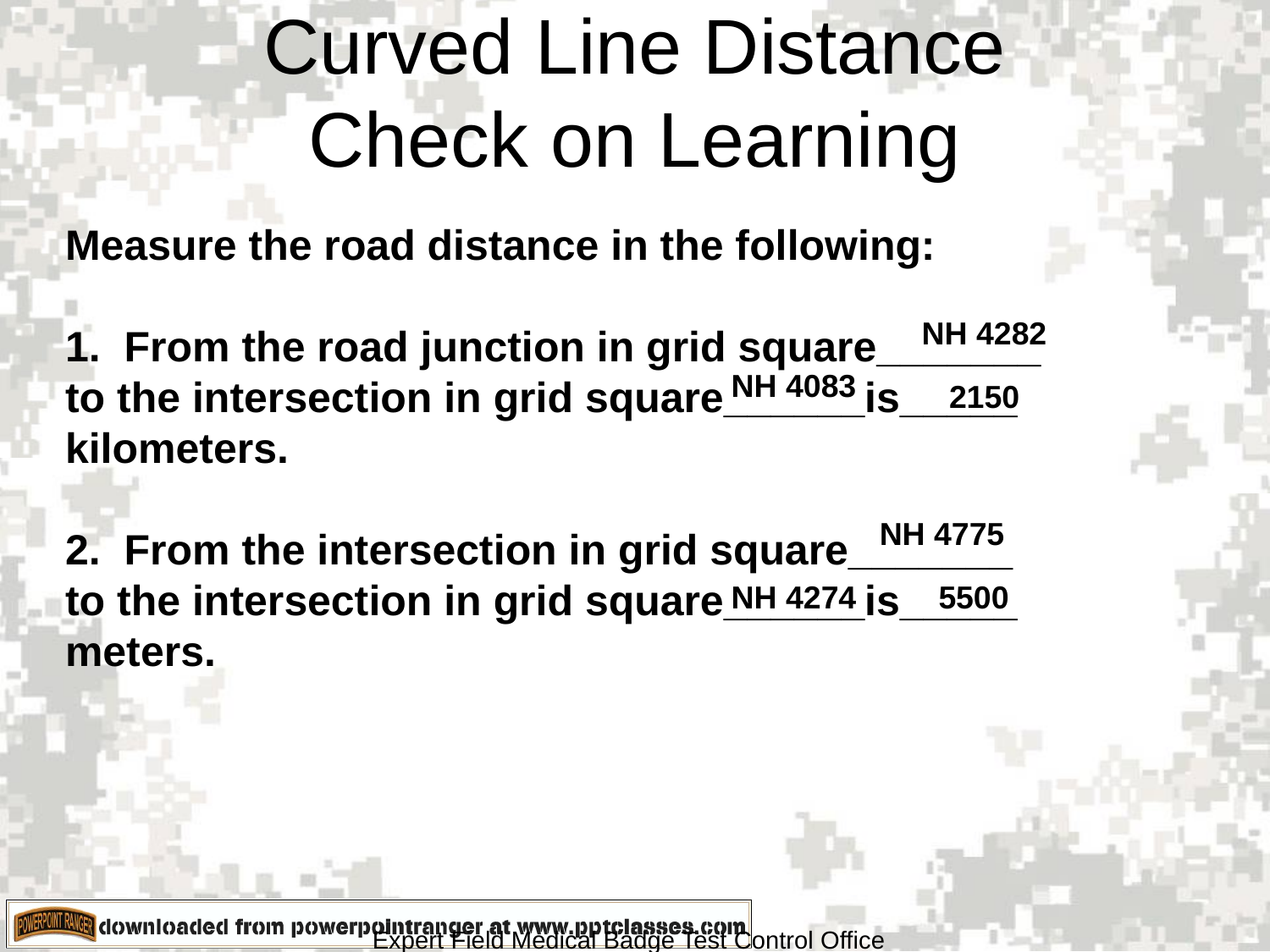

Curved Line Distance
Check on Learning
Measure the road distance in the following:

1.  From the road junction in grid square_______
to the intersection in grid square______is_____
kilometers.

2.  From the intersection in grid square_______
to the intersection in grid square______is_____
meters.
NH 4282
NH 4083
2150
NH 4775
NH 4274
5500
Expert Field Medical Badge Test Control Office